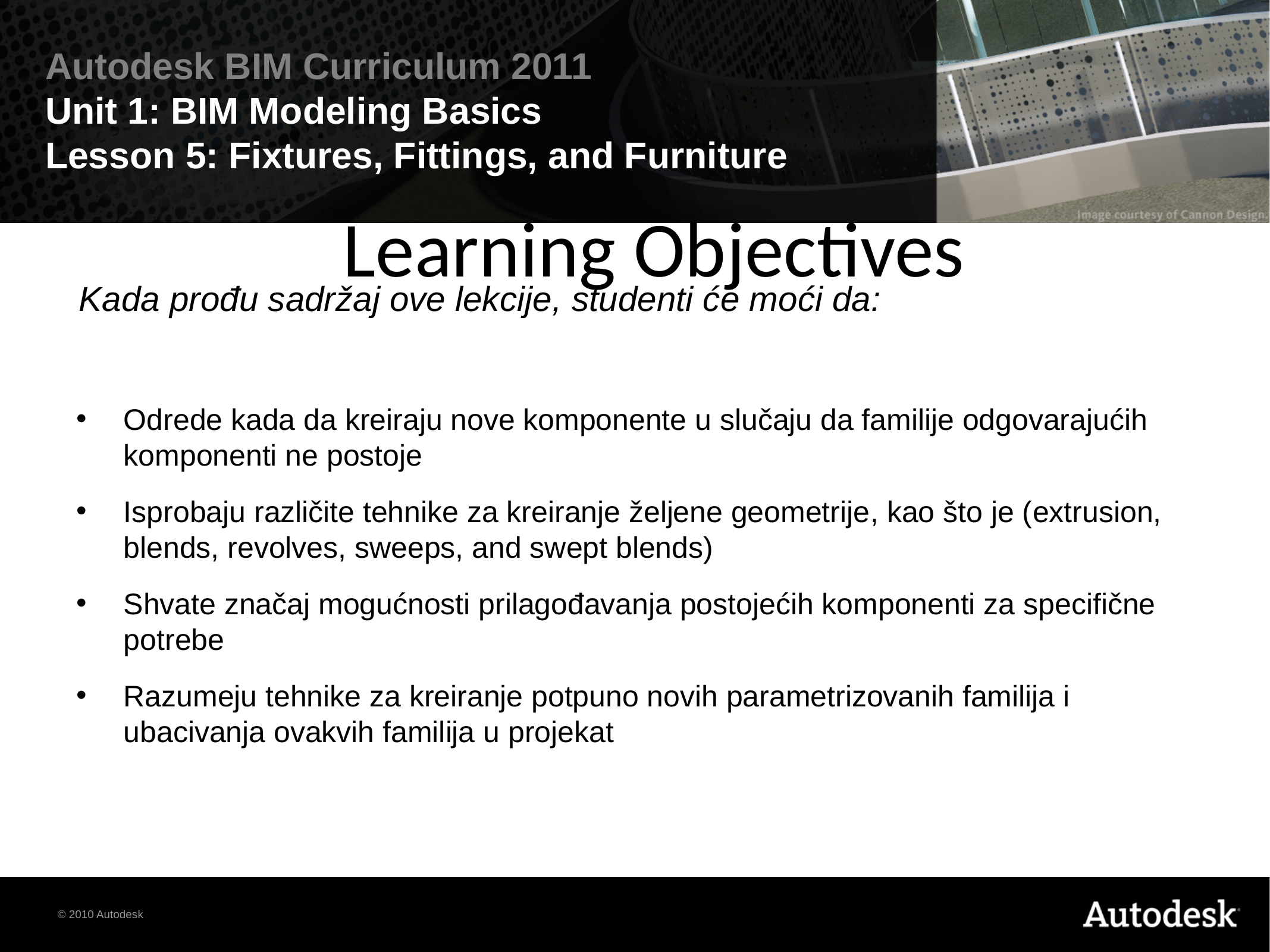

Learning Objectives
Kada prođu sadržaj ove lekcije, studenti će moći da:

Odrede kada da kreiraju nove komponente u slučaju da familije odgovarajućih komponenti ne postoje
Isprobaju različite tehnike za kreiranje željene geometrije, kao što je (extrusion, blends, revolves, sweeps, and swept blends)
Shvate značaj mogućnosti prilagođavanja postojećih komponenti za specifične potrebe
Razumeju tehnike za kreiranje potpuno novih parametrizovanih familija i ubacivanja ovakvih familija u projekat